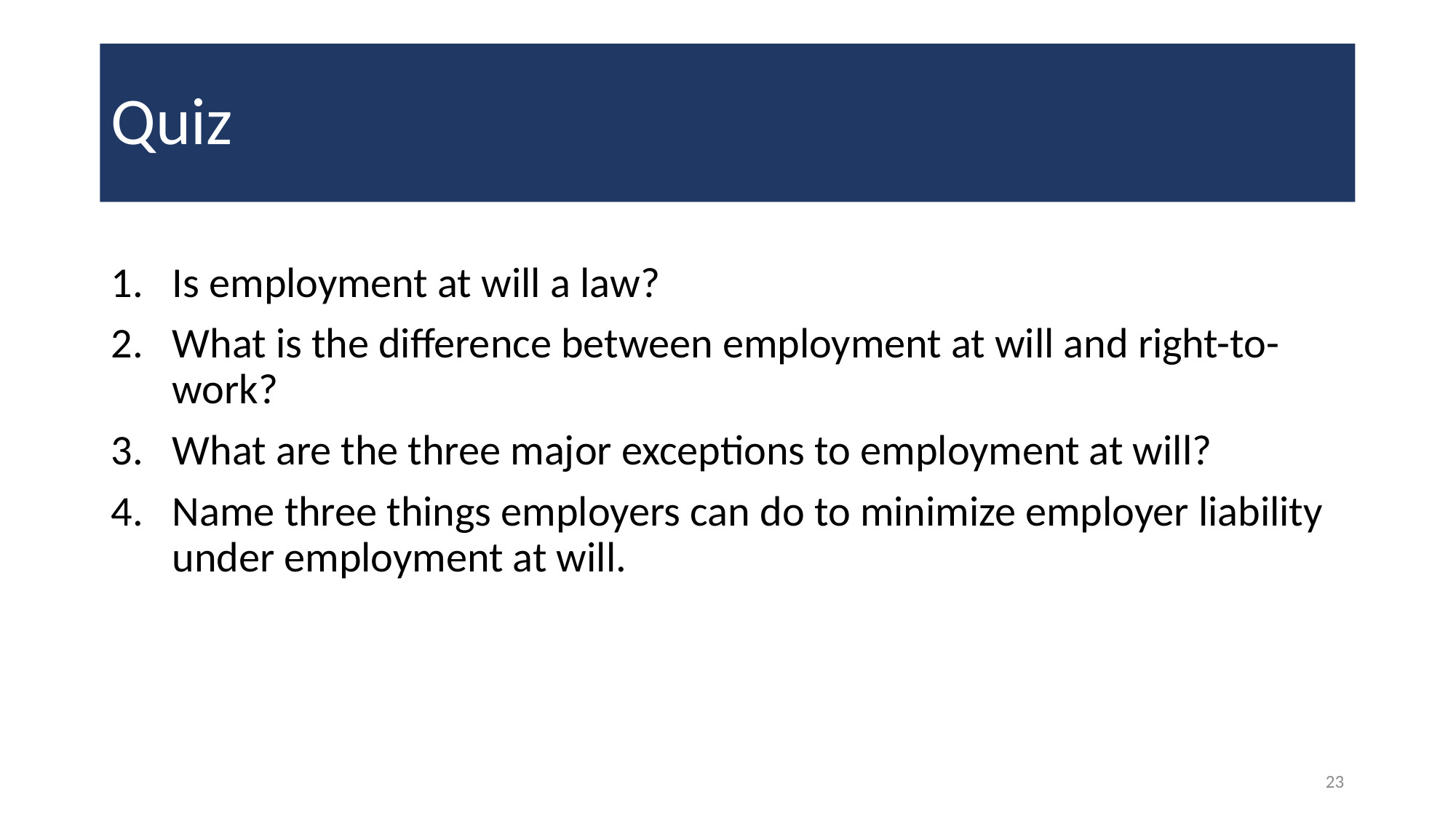

# Quiz
Is employment at will a law?
What is the difference between employment at will and right-to-work?
What are the three major exceptions to employment at will?
Name three things employers can do to minimize employer liability under employment at will.

23